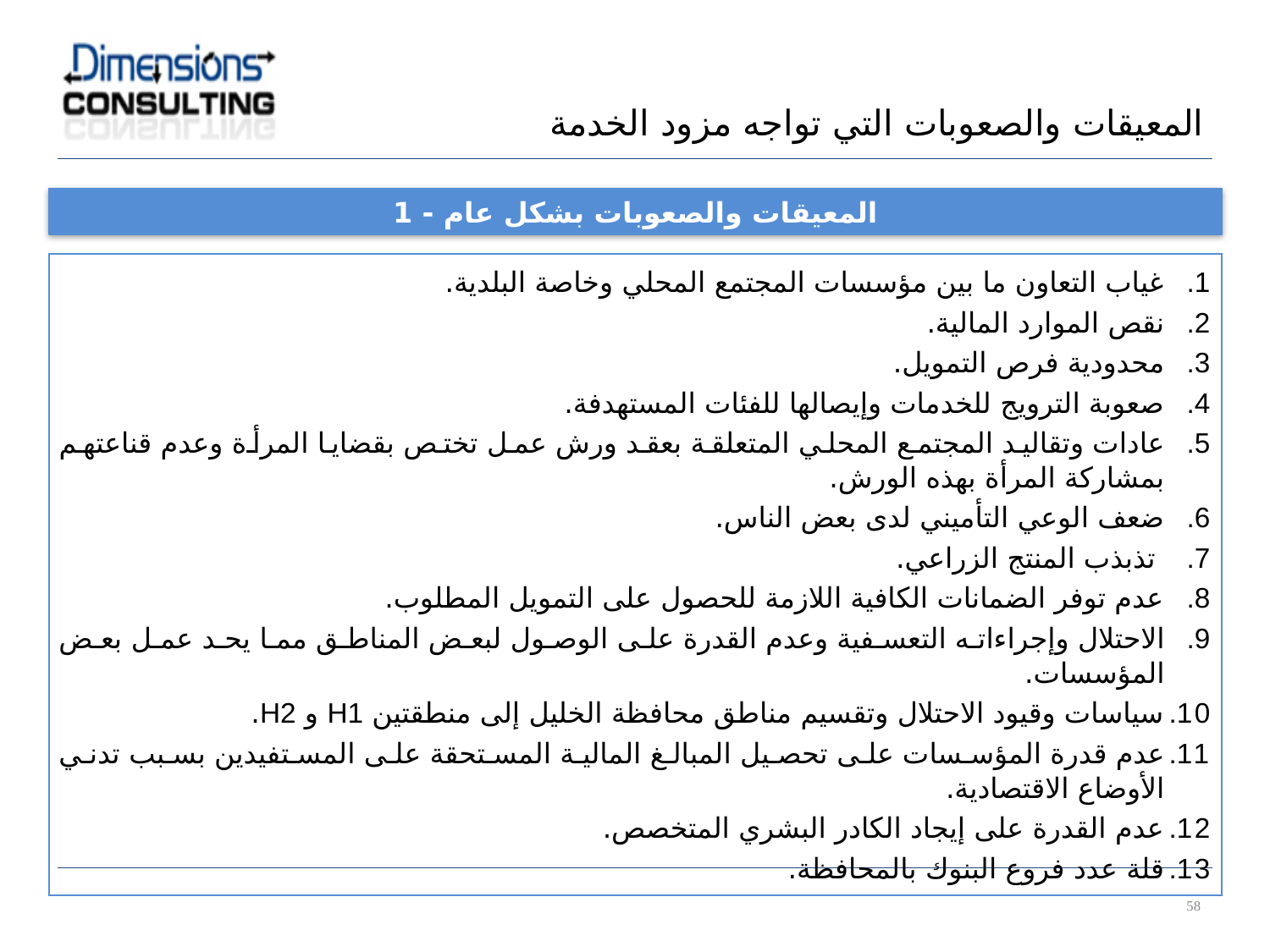

المعيقات والصعوبات التي تواجه مزود الخدمة
المعيقات والصعوبات بشكل عام - 1
| غياب التعاون ما بين مؤسسات المجتمع المحلي وخاصة البلدية. نقص الموارد المالية. محدودية فرص التمويل. صعوبة الترويج للخدمات وإيصالها للفئات المستهدفة. عادات وتقاليد المجتمع المحلي المتعلقة بعقد ورش عمل تختص بقضايا المرأة وعدم قناعتهم بمشاركة المرأة بهذه الورش. ضعف الوعي التأميني لدى بعض الناس. تذبذب المنتج الزراعي. عدم توفر الضمانات الكافية اللازمة للحصول على التمويل المطلوب. الاحتلال وإجراءاته التعسفية وعدم القدرة على الوصول لبعض المناطق مما يحد عمل بعض المؤسسات. سياسات وقيود الاحتلال وتقسيم مناطق محافظة الخليل إلى منطقتين H1 و H2. عدم قدرة المؤسسات على تحصيل المبالغ المالية المستحقة على المستفيدين بسبب تدني الأوضاع الاقتصادية. عدم القدرة على إيجاد الكادر البشري المتخصص. قلة عدد فروع البنوك بالمحافظة. |
| --- |